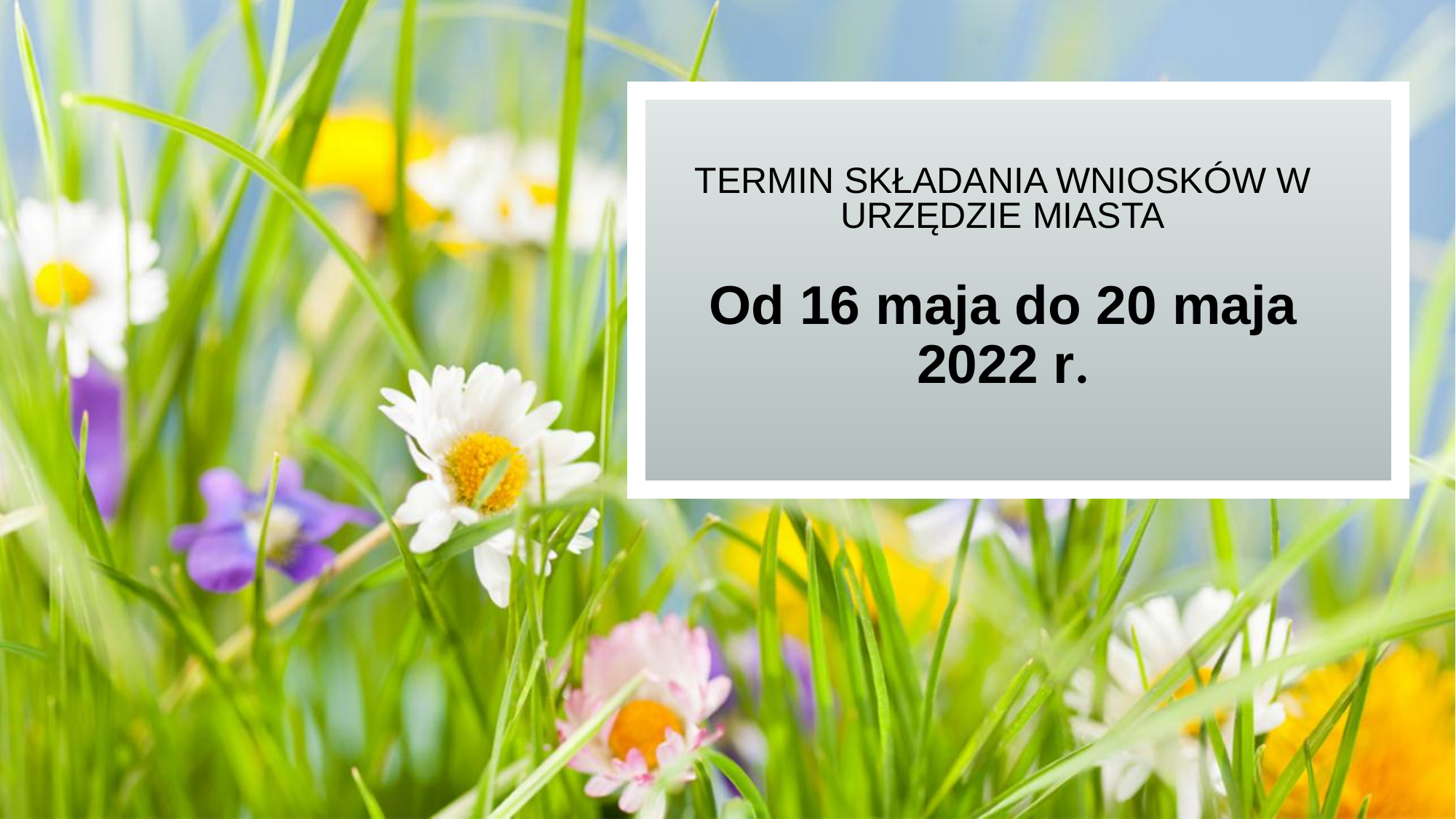

# Termin składania wniosków w Urzędzie Miasta
Od 16 maja do 20 maja 2022 r.